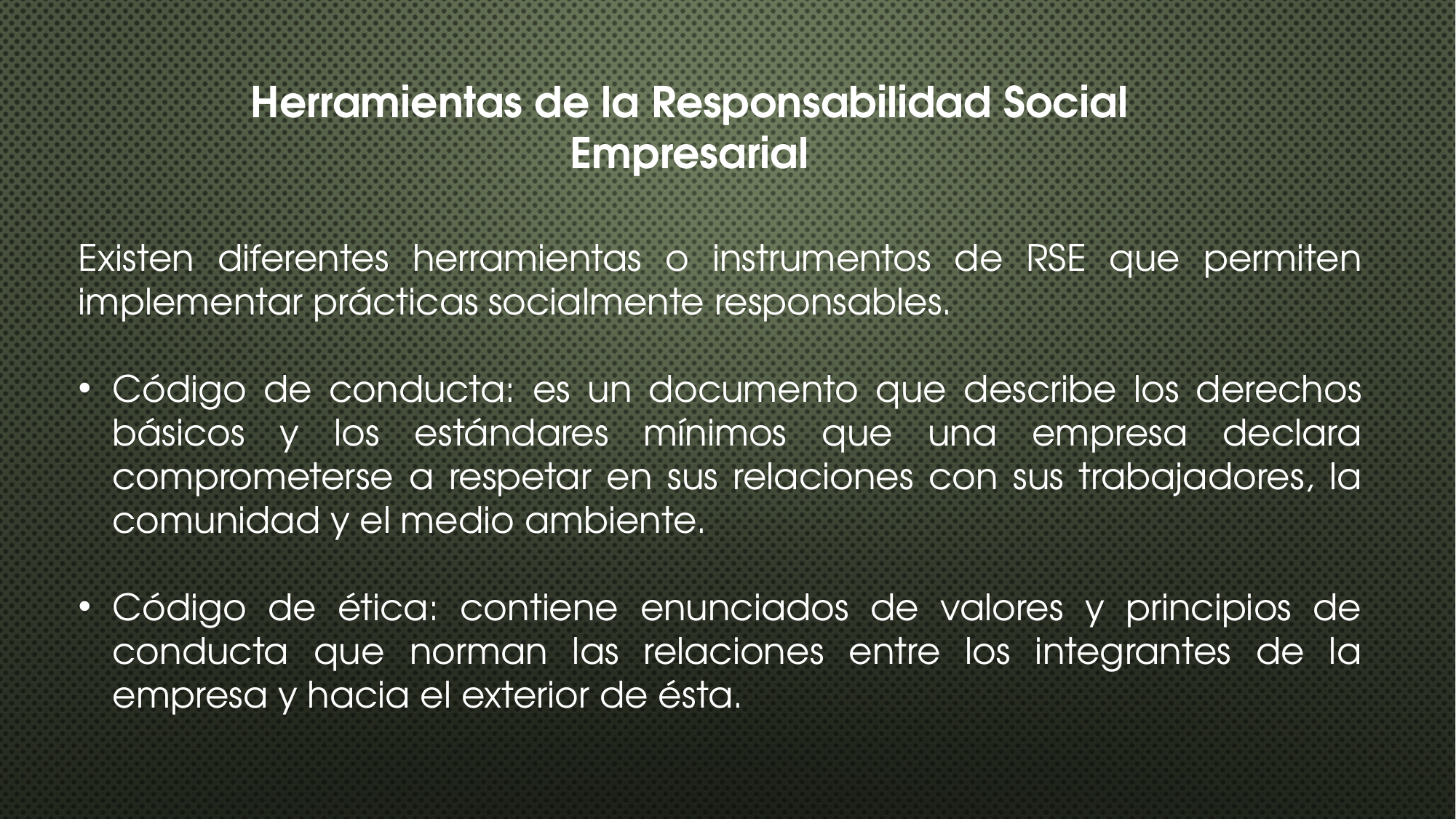

Herramientas de la Responsabilidad Social Empresarial
Existen diferentes herramientas o instrumentos de RSE que permiten implementar prácticas socialmente responsables.

Código de conducta: es un documento que describe los derechos básicos y los estándares mínimos que una empresa declara comprometerse a respetar en sus relaciones con sus trabajadores, la comunidad y el medio ambiente.

Código de ética: contiene enunciados de valores y principios de conducta que norman las relaciones entre los integrantes de la empresa y hacia el exterior de ésta.